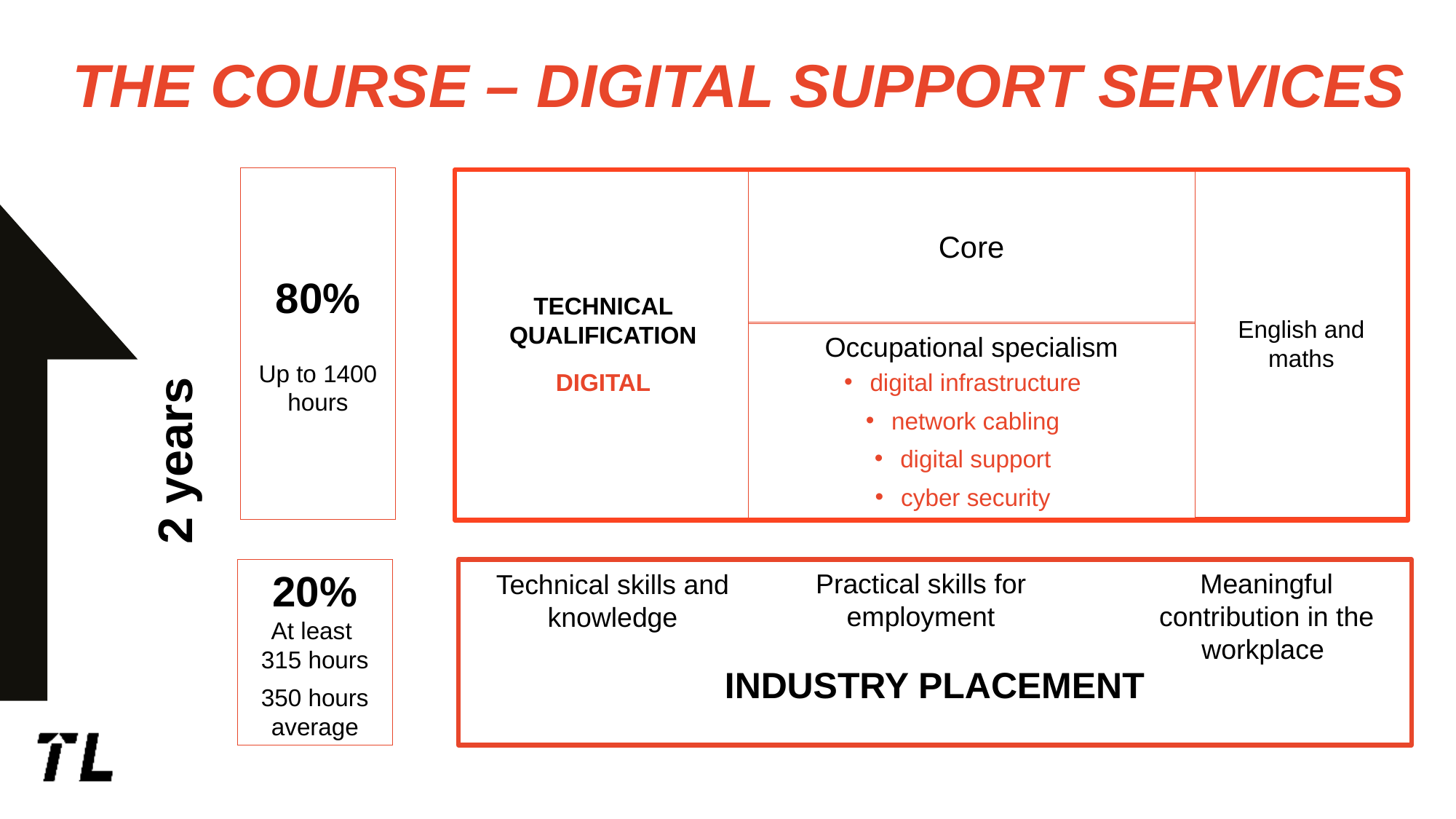

THE COURSE – DIGITAL SUPPORT SERVICES
80%

Up to 1400 hours
TECHNICAL QUALIFICATION
DIGITAL
English and maths
Core

Occupational specialism
digital infrastructure
network cabling
digital support
cyber security
2 years
20%
At least
315 hours
350 hours average

Practical skills for employment
Meaningful contribution in the workplace
Technical skills and knowledge
INDUSTRY PLACEMENT